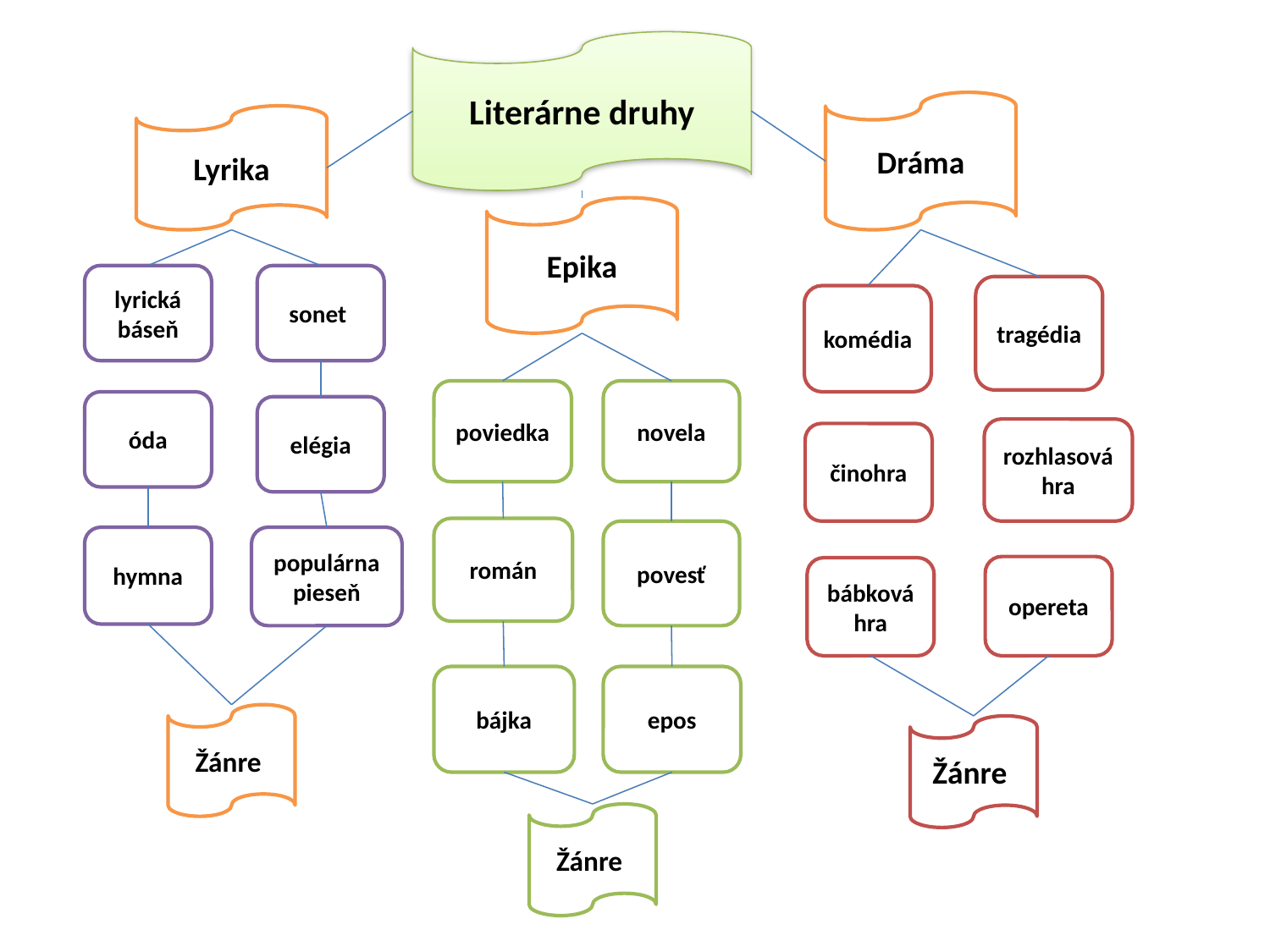

Literárne druhy
Dráma
Lyrika
Epika
lyrická báseň
sonet
tragédia
komédia
poviedka
novela
óda
elégia
rozhlasová hra
činohra
román
povesť
hymna
populárna pieseň
opereta
bábková hra
bájka
epos
Žánre
Žánre
Žánre